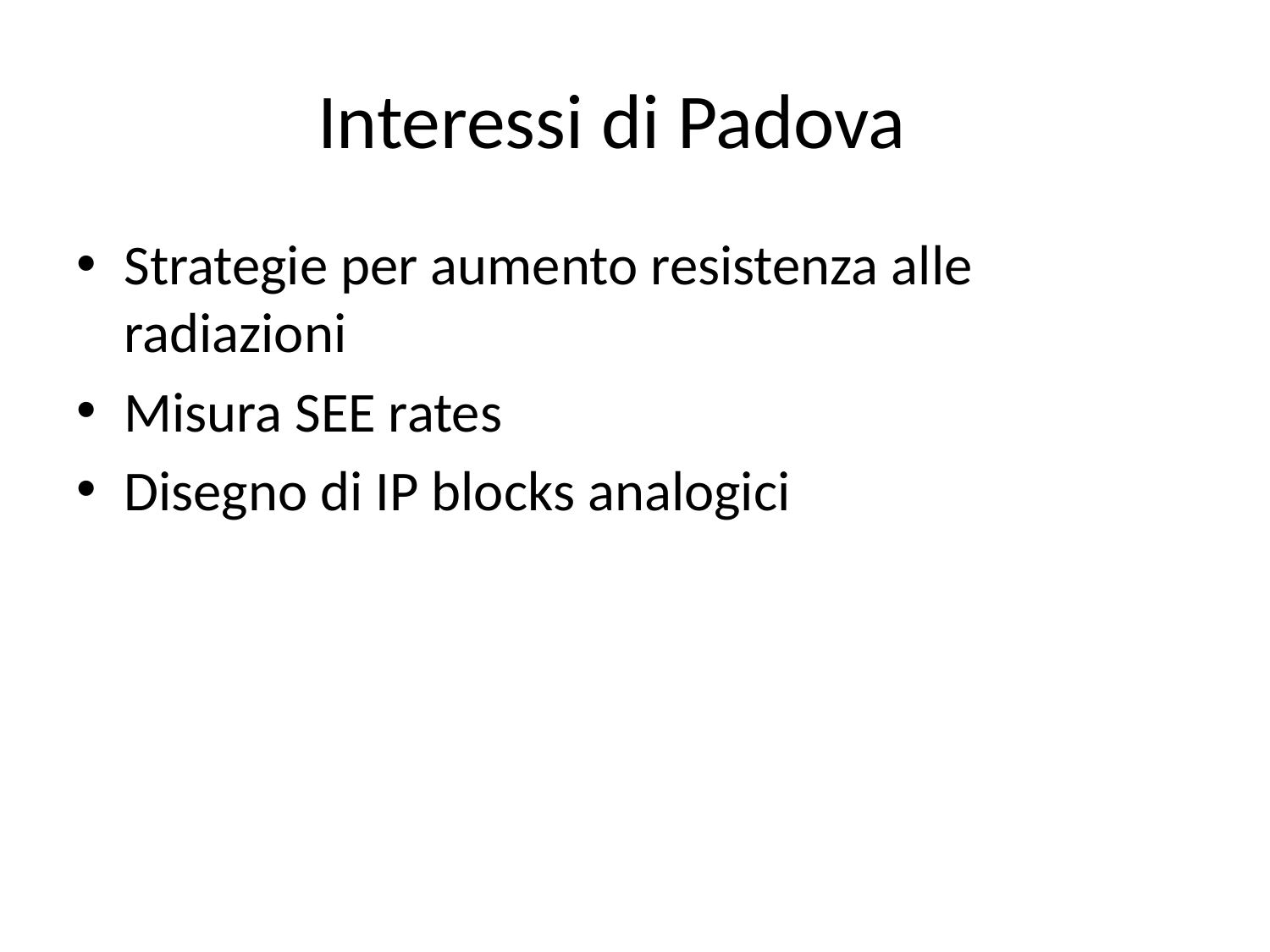

# Interessi di Padova
Strategie per aumento resistenza alle radiazioni
Misura SEE rates
Disegno di IP blocks analogici